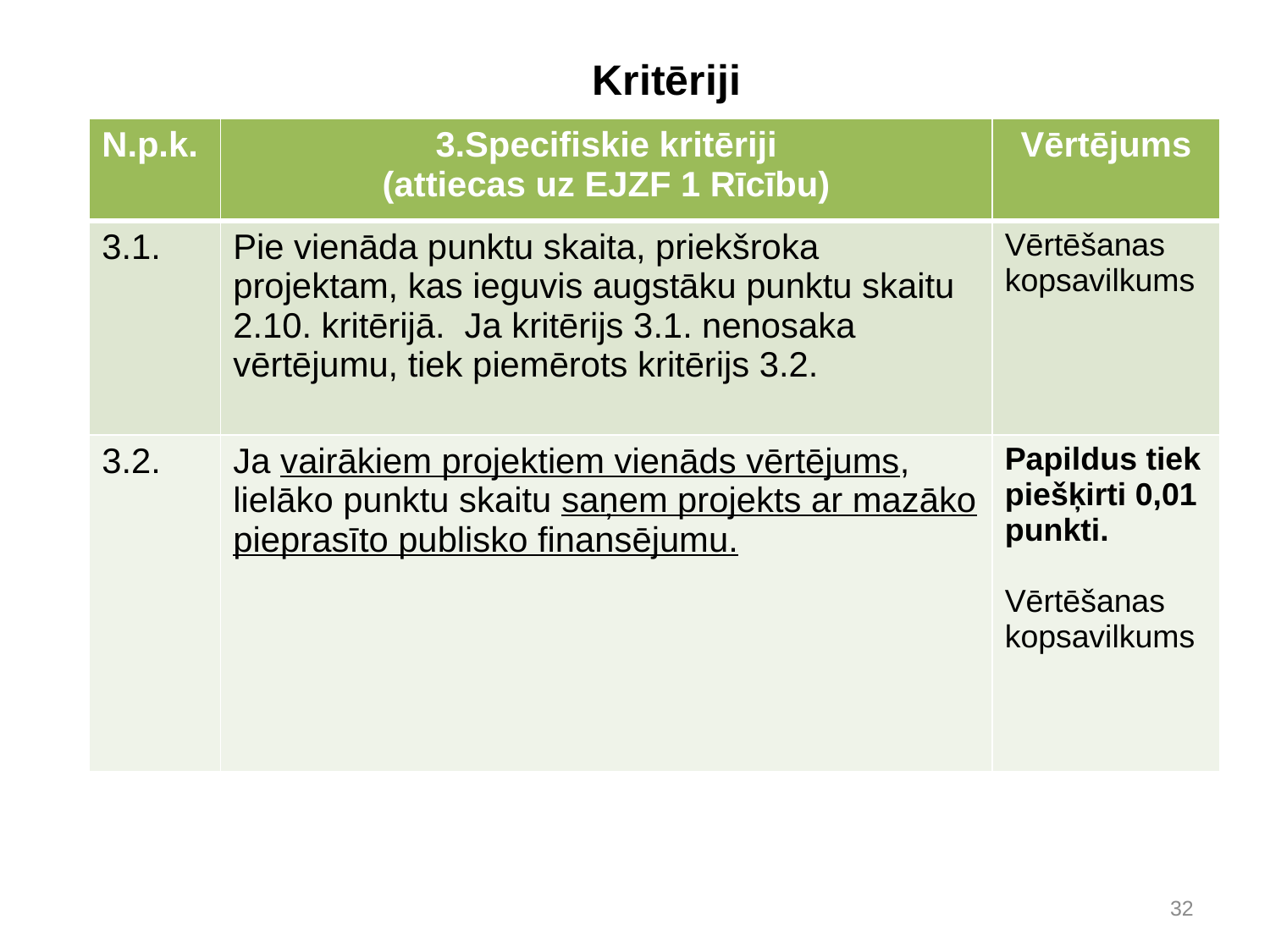

# Kritēriji
| N.p.k. | 3.Specifiskie kritēriji (attiecas uz EJZF 1 Rīcību) | Vērtējums |
| --- | --- | --- |
| 3.1. | Pie vienāda punktu skaita, priekšroka projektam, kas ieguvis augstāku punktu skaitu 2.10. kritērijā. Ja kritērijs 3.1. nenosaka vērtējumu, tiek piemērots kritērijs 3.2. | Vērtēšanas kopsavilkums |
| 3.2. | Ja vairākiem projektiem vienāds vērtējums, lielāko punktu skaitu saņem projekts ar mazāko pieprasīto publisko finansējumu. | Papildus tiek piešķirti 0,01 punkti. Vērtēšanas kopsavilkums |
32